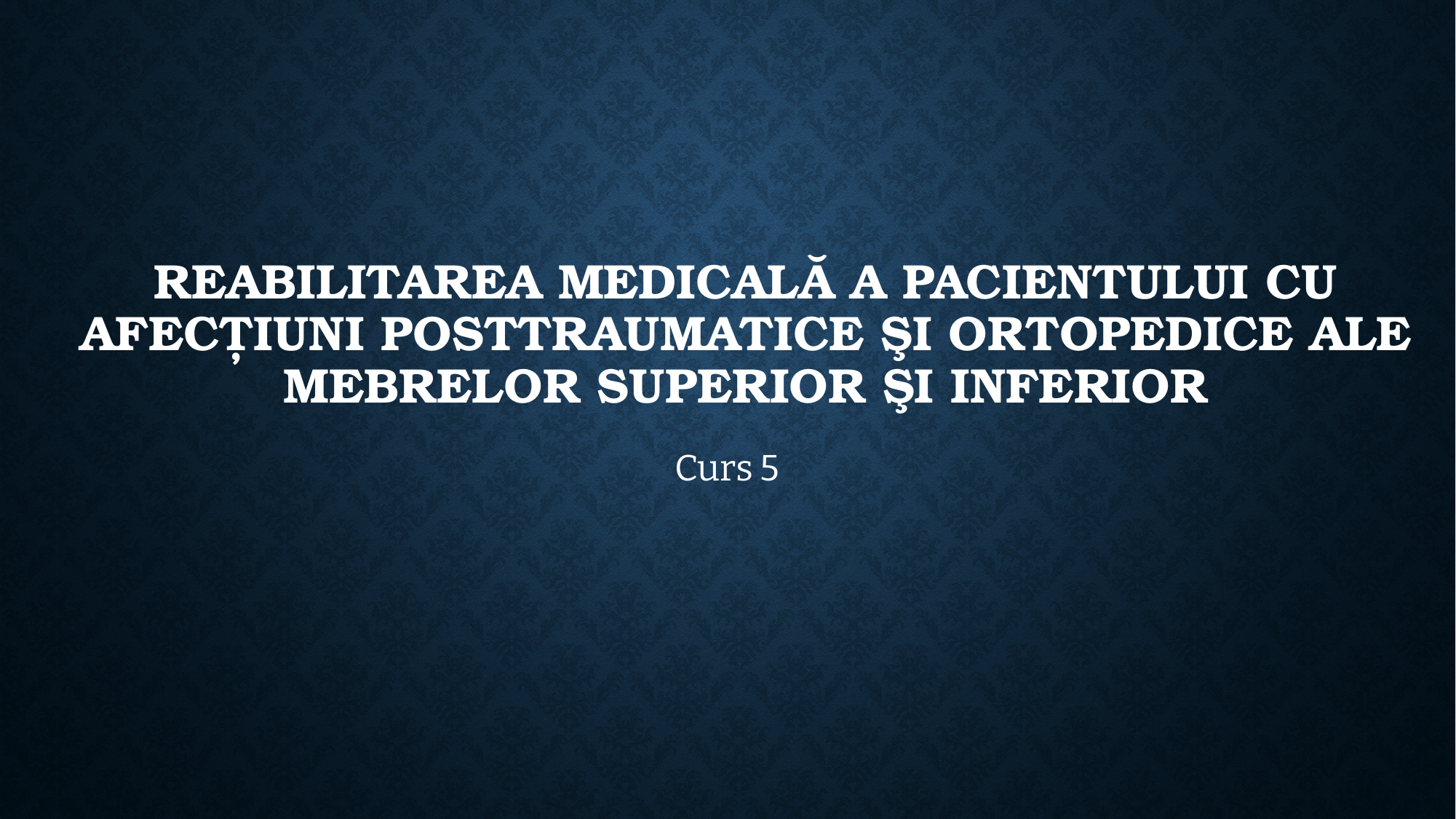

# Reabilitarea medicală a pacientului cu afecțiuni posttraumatice şi ortopedice ale mebrelor superior şi inferior
Curs 5